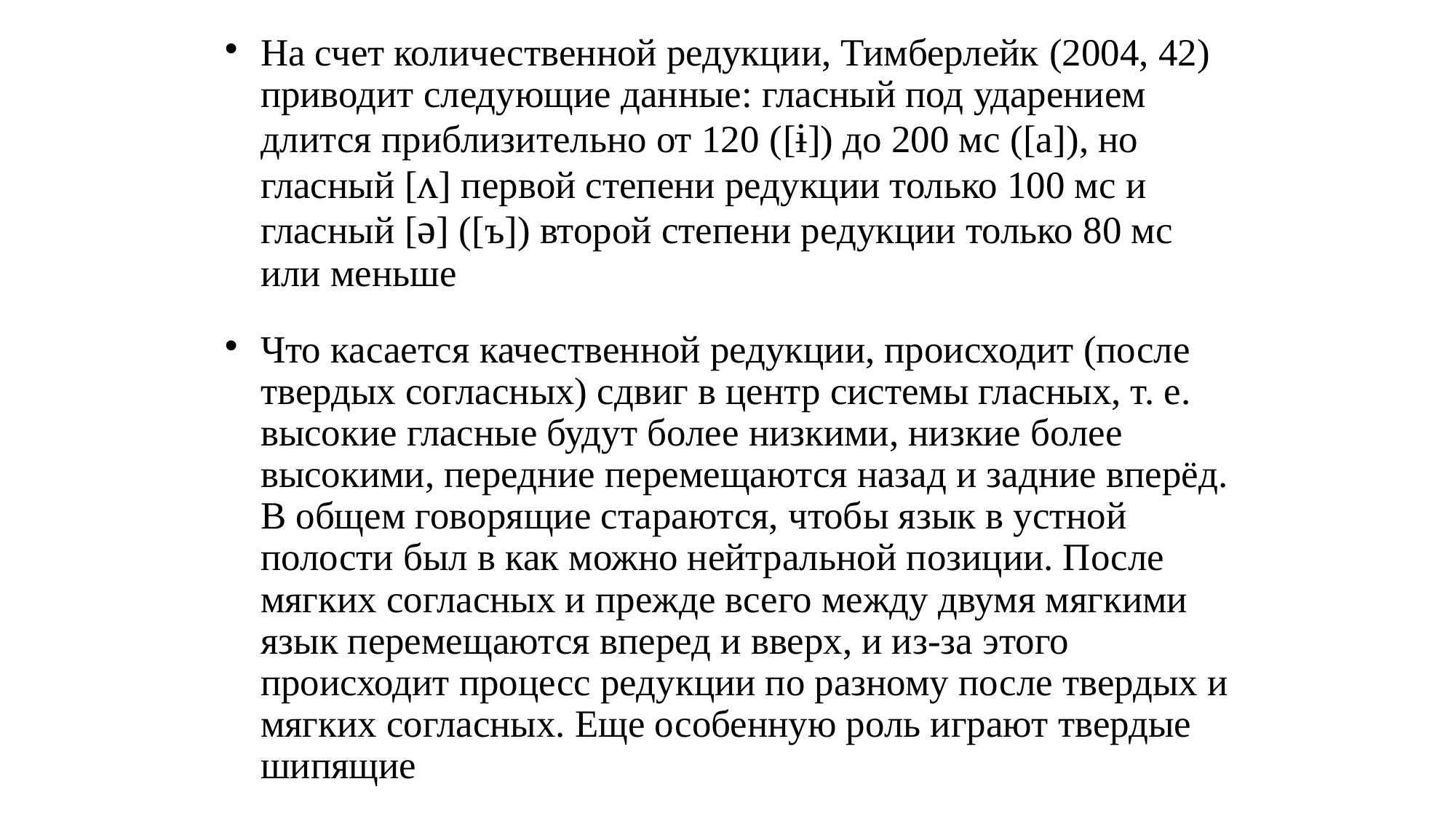

# На счет количественной редукции, Тимберлейк (2004, 42) приводит следующие данные: гласный под ударением длится приблизительно от 120 ([ɨ]) до 200 мс ([a]), но гласный [ʌ] первой степени редукции только 100 мс и гласный [ə] ([ъ]) второй степени редукции только 80 мс или меньше
Что касается качественной редукции, происходит (после твердых согласных) сдвиг в центр системы гласных, т. е. высокие гласные будут более низкими, низкие более высокими, передние перемещаются назад и задние вперёд. В общем говорящие стараются, чтобы язык в устной полости был в как можно нейтральной позиции. После мягких согласных и прежде всего между двумя мягкими язык перемещаются вперед и вверх, и из-за этого происходит процесс редукции по разному после твердых и мягких согласных. Еще особенную роль играют твердые шипящие